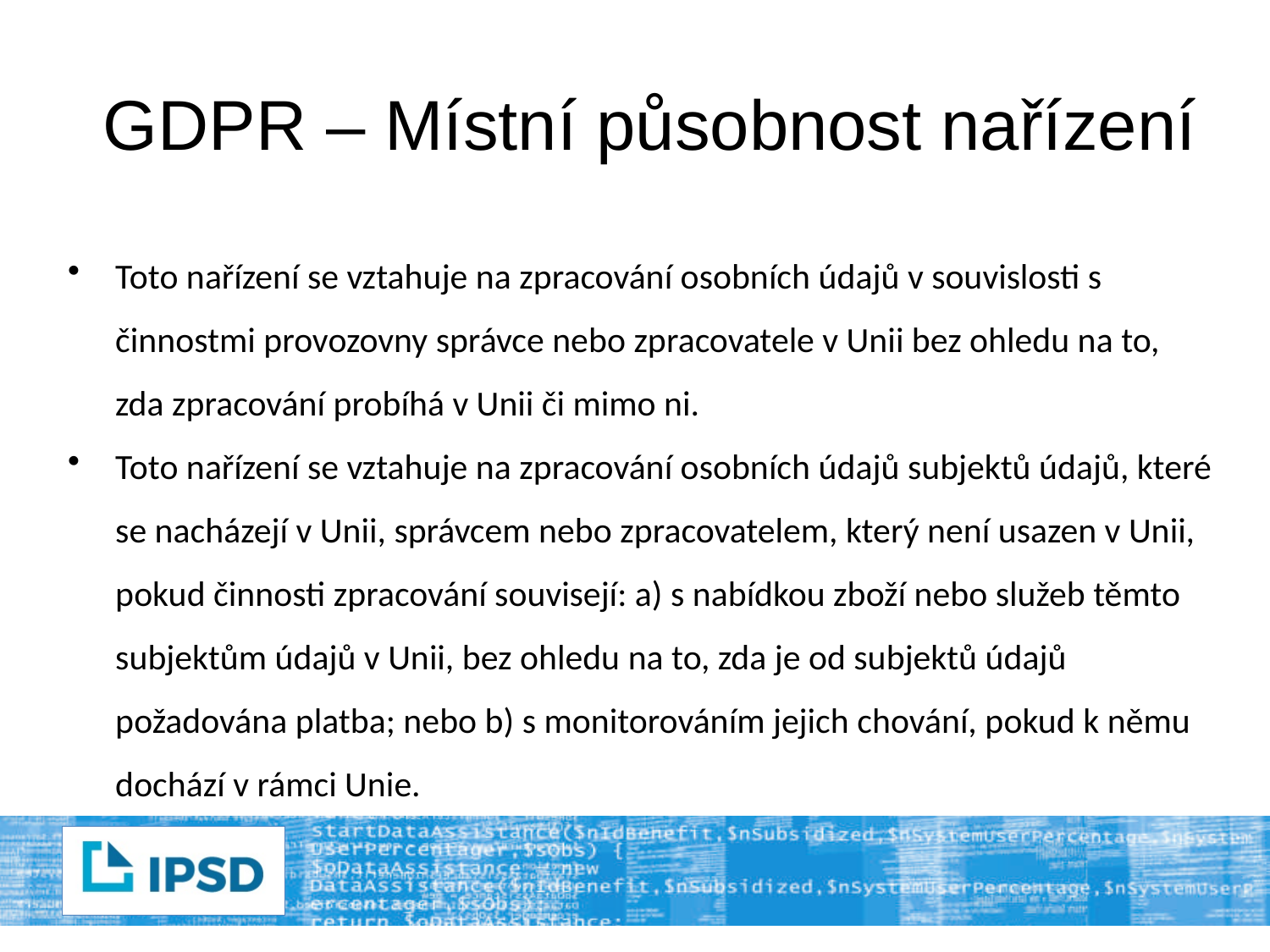

# GDPR – Místní působnost nařízení
Toto nařízení se vztahuje na zpracování osobních údajů v souvislosti s činnostmi provozovny správce nebo zpracovatele v Unii bez ohledu na to, zda zpracování probíhá v Unii či mimo ni.
Toto nařízení se vztahuje na zpracování osobních údajů subjektů údajů, které se nacházejí v Unii, správcem nebo zpracovatelem, který není usazen v Unii, pokud činnosti zpracování souvisejí: a) s nabídkou zboží nebo služeb těmto subjektům údajů v Unii, bez ohledu na to, zda je od subjektů údajů požadována platba; nebo b) s monitorováním jejich chování, pokud k němu dochází v rámci Unie.